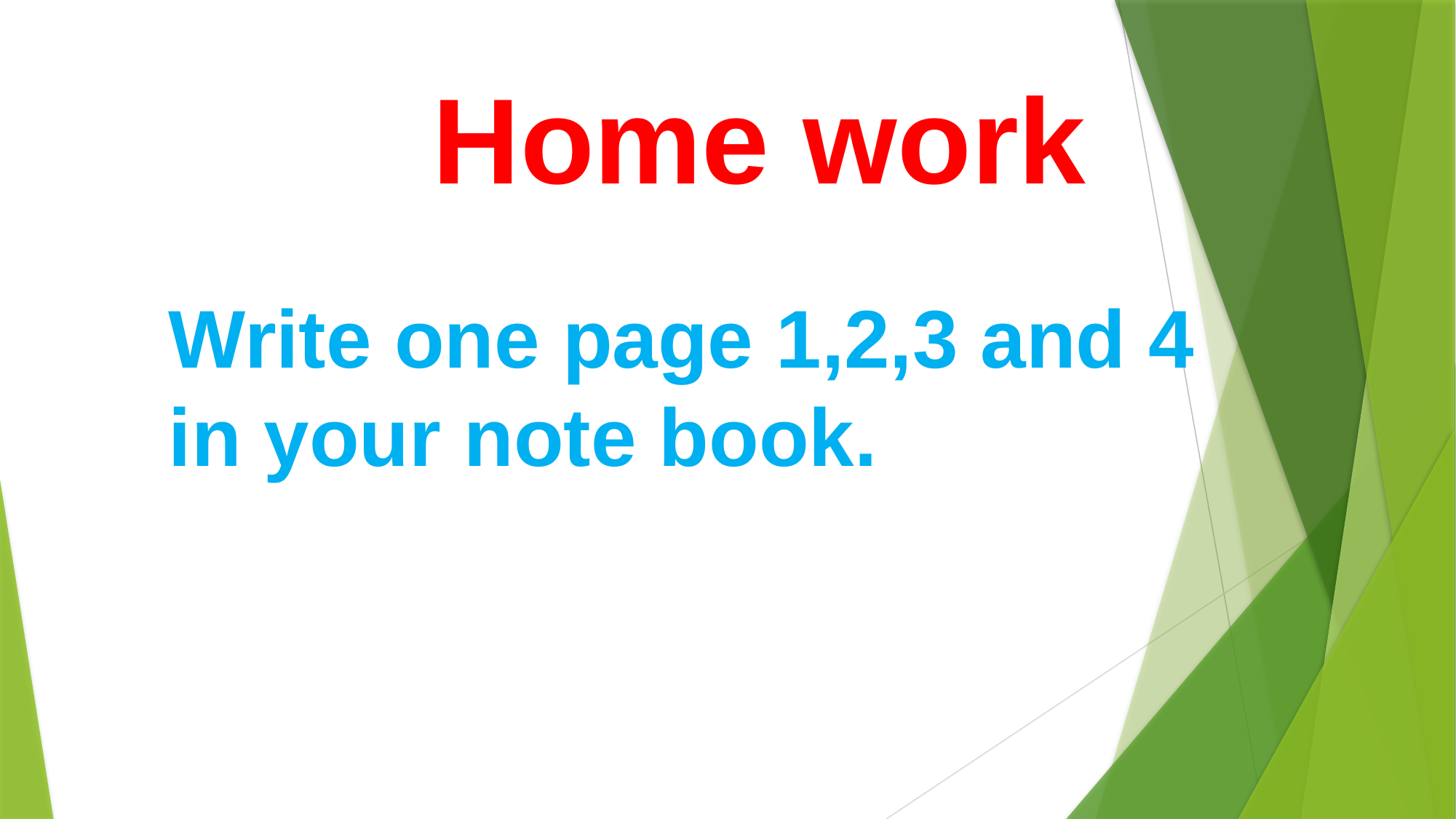

Home work
Write one page 1,2,3 and 4 in your note book.